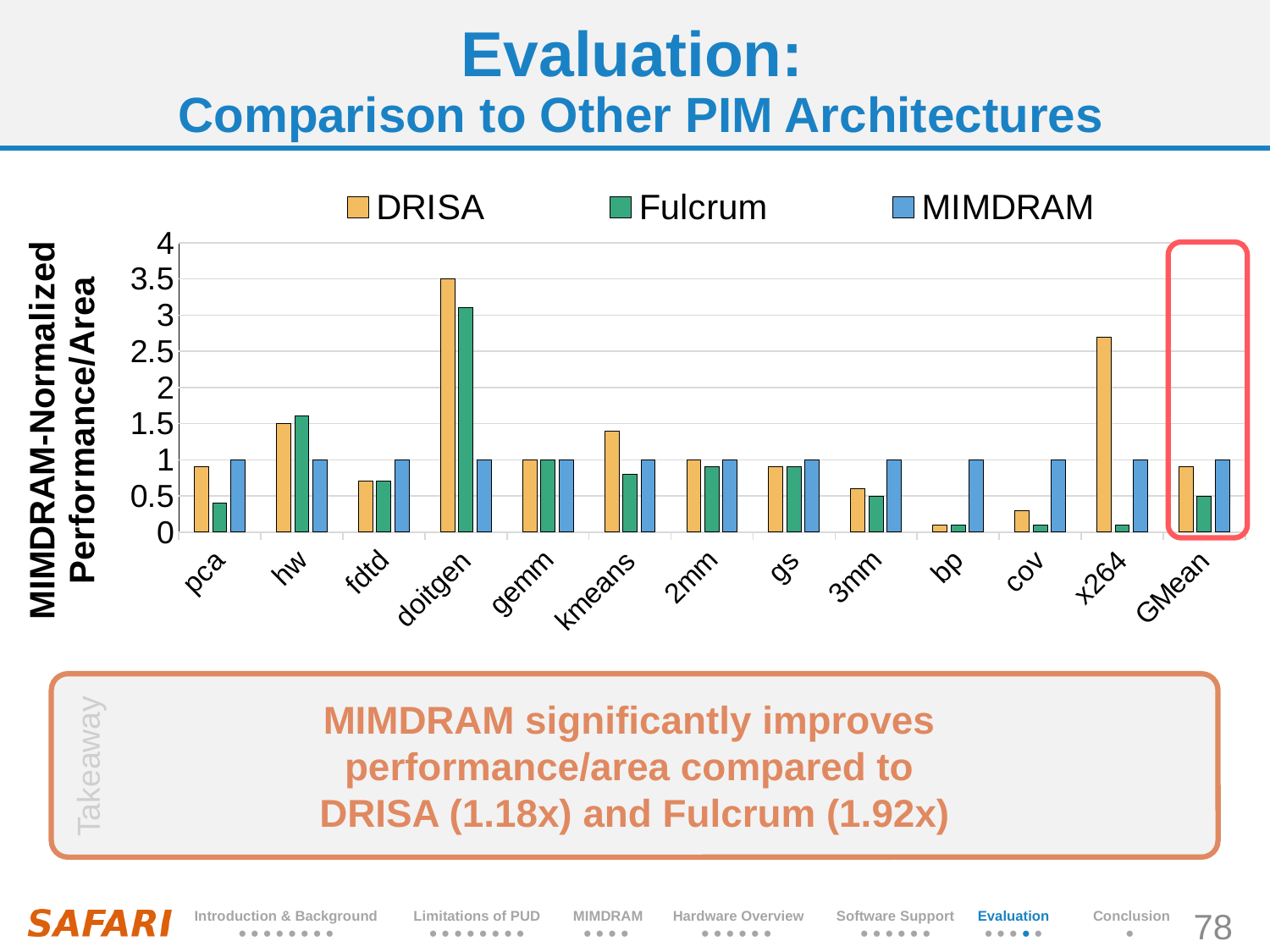

# Evaluation: Comparison to Other PIM Architectures

### Chart

| Category | DRISA | Fulcrum | MIMDRAM |
|---|---|---|---|
| pca | 0.9 | 0.4 | 1.0 |
| hw | 1.5 | 1.6 | 1.0 |
| fdtd | 0.7 | 0.7 | 1.0 |
| doitgen | 3.5 | 3.1 | 1.0 |
| gemm | 1.0 | 1.0 | 1.0 |
| kmeans | 1.4 | 0.8 | 1.0 |
| 2mm | 1.0 | 0.9 | 1.0 |
| gs | 0.9 | 0.9 | 1.0 |
| 3mm | 0.6 | 0.5 | 1.0 |
| bp | 0.1 | 0.1 | 1.0 |
| cov | 0.3 | 0.1 | 1.0 |
| x264 | 2.7 | 0.1 | 1.0 |
| GMean | 0.9 | 0.5 | 1.0 |
MIMDRAM significantly improves
performance/area compared to
DRISA (1.18x) and Fulcrum (1.92x)
Takeaway
| Introduction & Background | Limitations of PUD | MIMDRAM | Hardware Overview | Software Support | Evaluation | Conclusion |
| --- | --- | --- | --- | --- | --- | --- |
| ● ● ● ● ● ● ● ● | ● ● ● ● ● ● ● ● | ● ● ● ● | ● ● ● ● ● ● | ● ● ● ● ● ● | ● ● ● ● ● | ● |